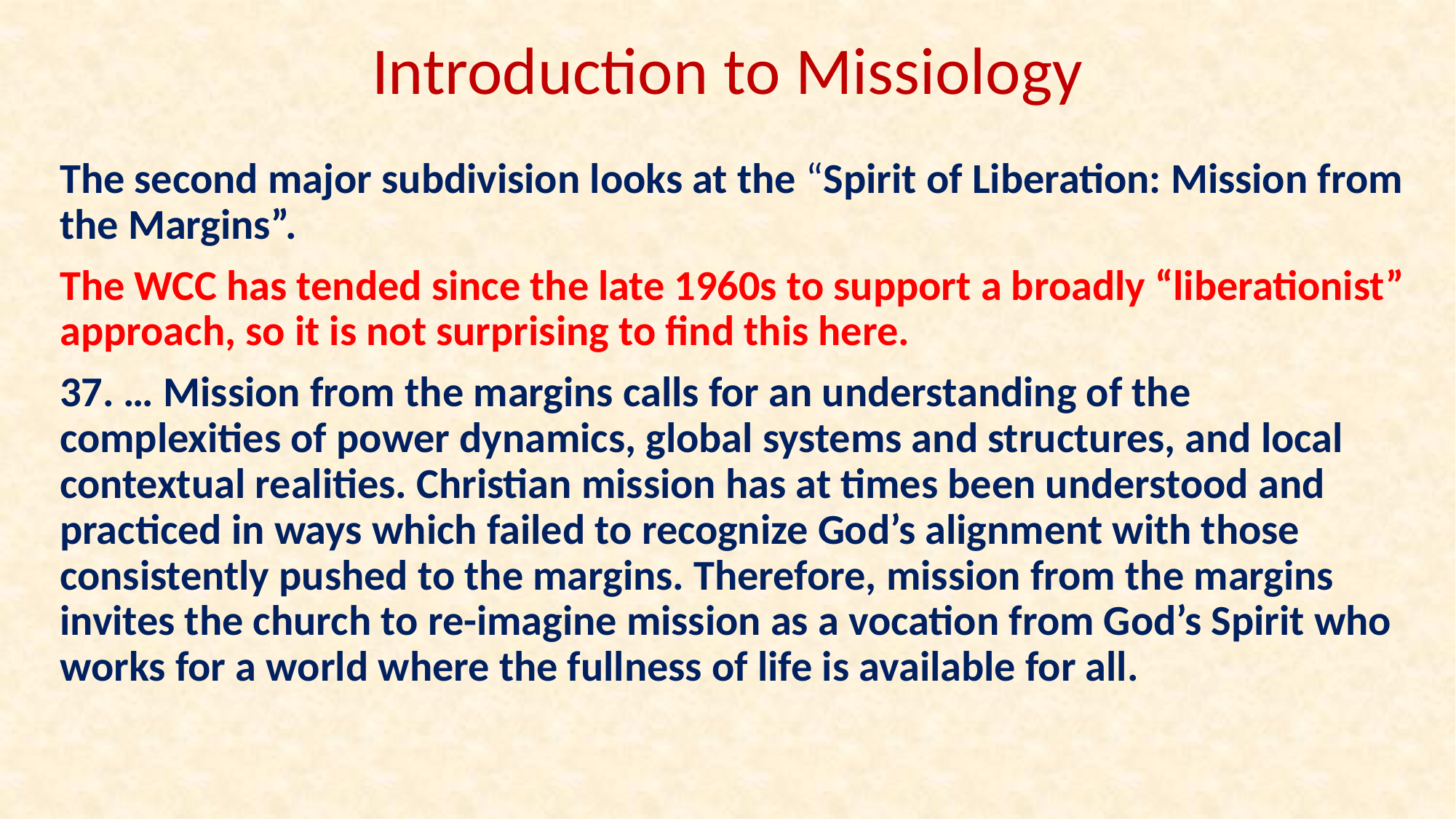

# Introduction to Missiology
The second major subdivision looks at the “Spirit of Liberation: Mission from the Margins”.
The WCC has tended since the late 1960s to support a broadly “liberationist” approach, so it is not surprising to find this here.
37. … Mission from the margins calls for an understanding of the complexities of power dynamics, global systems and structures, and local contextual realities. Christian mission has at times been understood and practiced in ways which failed to recognize God’s alignment with those consistently pushed to the margins. Therefore, mission from the margins invites the church to re-imagine mission as a vocation from God’s Spirit who works for a world where the fullness of life is available for all.